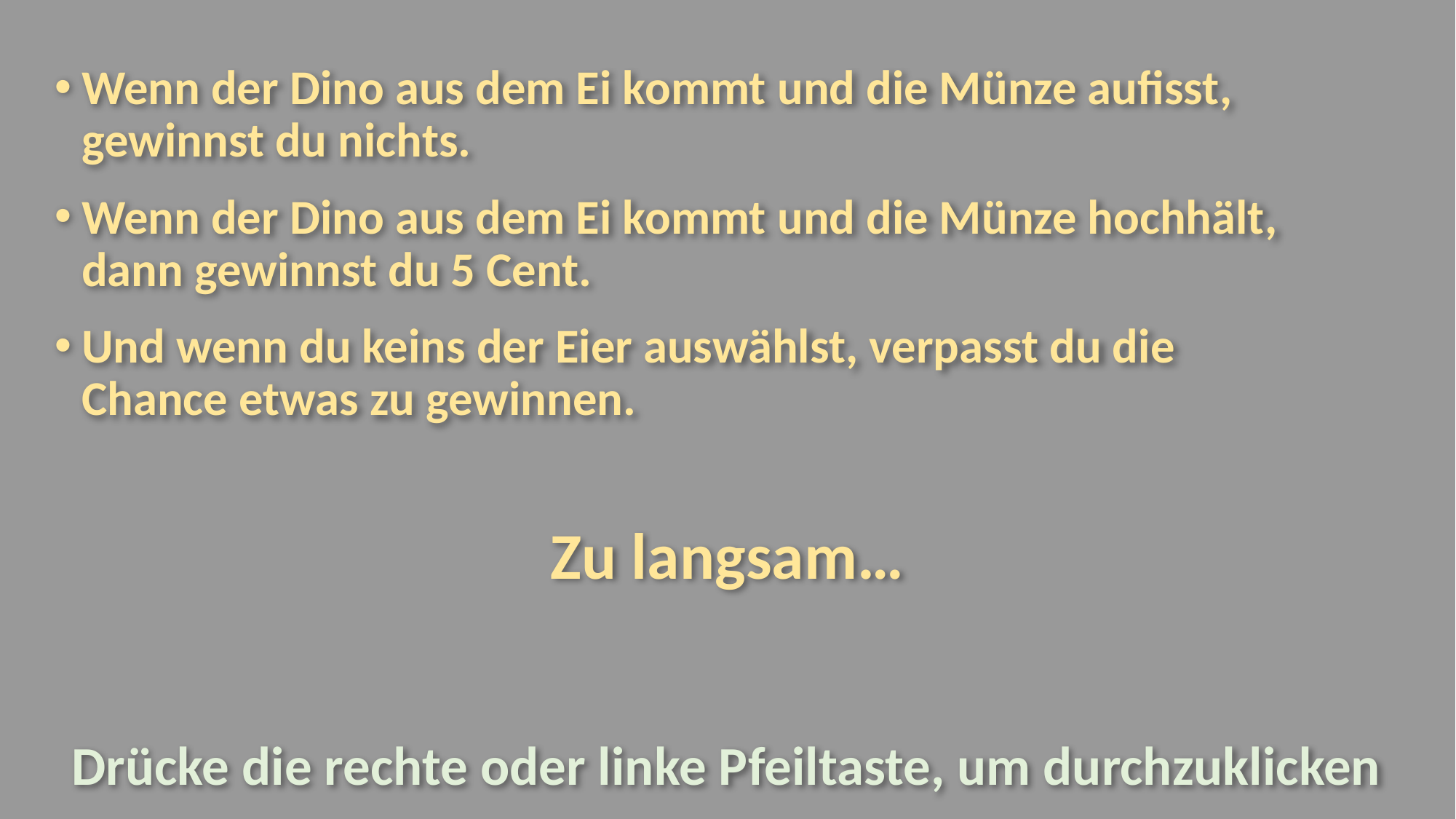

Wenn der Dino aus dem Ei kommt und die Münze aufisst, gewinnst du nichts.
Wenn der Dino aus dem Ei kommt und die Münze hochhält, dann gewinnst du 5 Cent.
Und wenn du keins der Eier auswählst, verpasst du die Chance etwas zu gewinnen.
# Zu langsam…
Drücke die rechte oder linke Pfeiltaste, um durchzuklicken